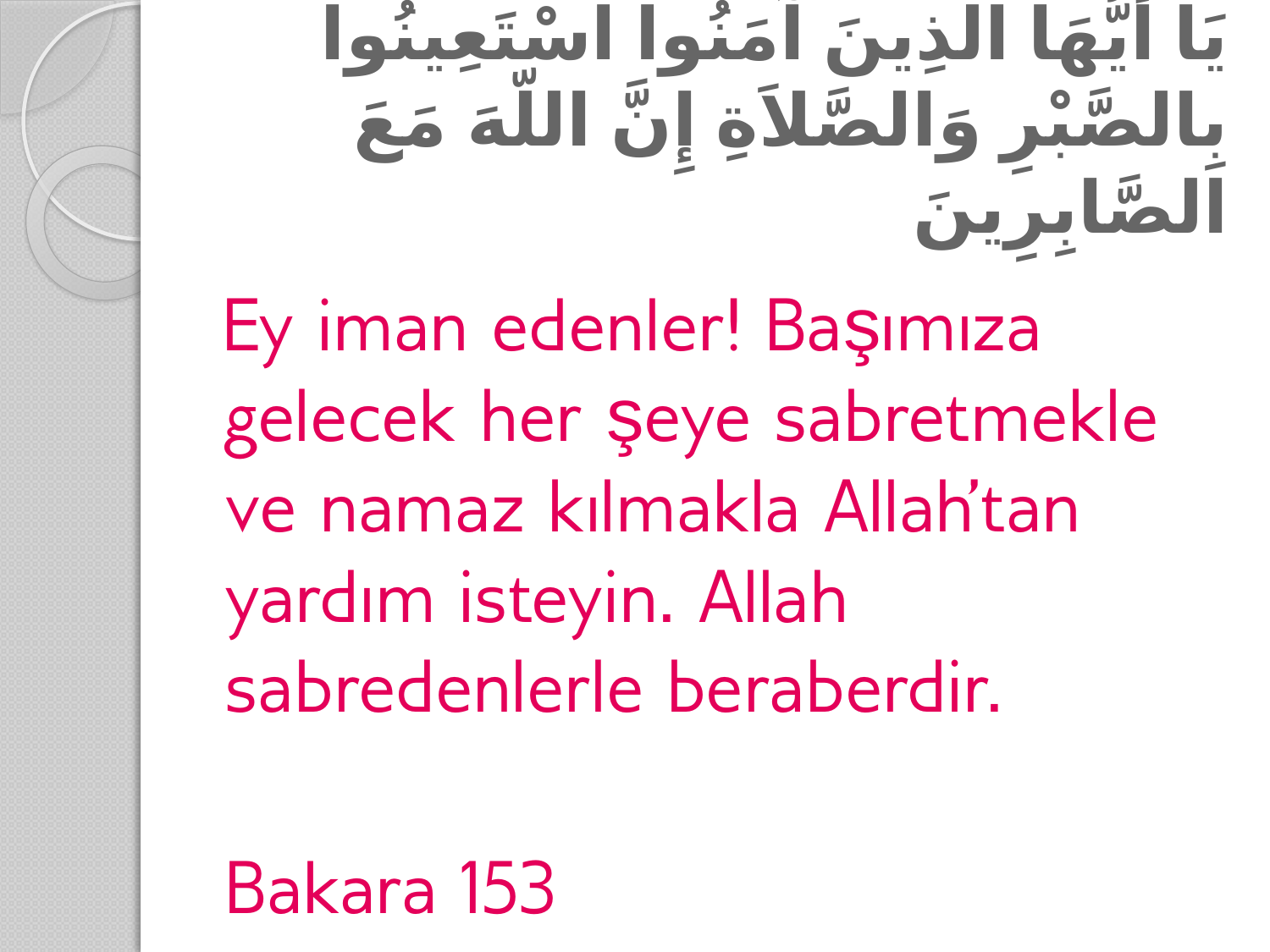

# يَا أَيُّهَا الَّذِينَ آمَنُواْ اسْتَعِينُواْ بِالصَّبْرِ وَالصَّلاَةِ إِنَّ اللّهَ مَعَ الصَّابِرِينَ
Ey iman edenler! Başımıza gelecek her şeye sabretmekle ve namaz kılmakla Allah’tan yardım isteyin. Allah sabredenlerle beraberdir.

						Bakara 153